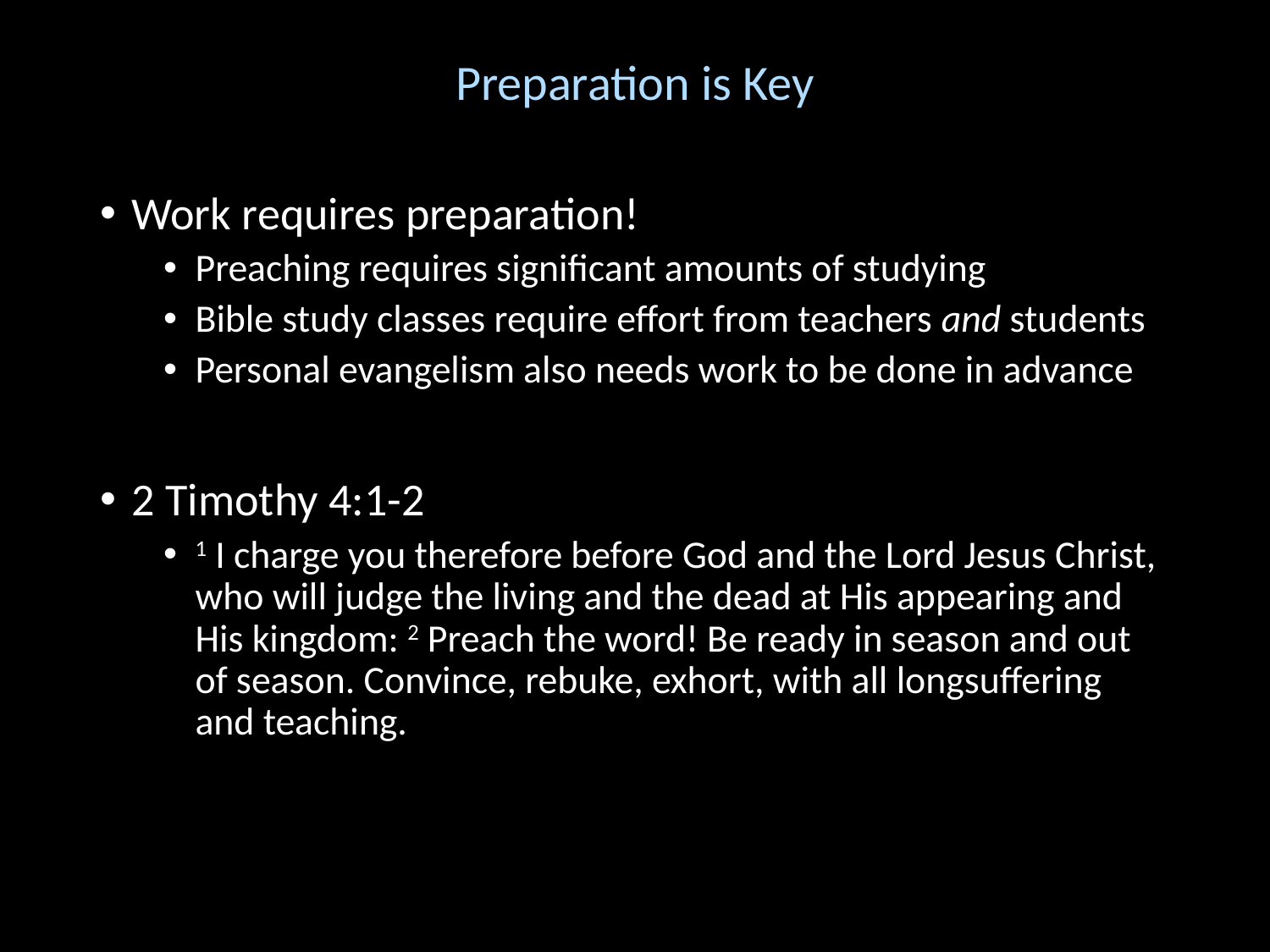

# Preparation is Key
Work requires preparation!
Preaching requires significant amounts of studying
Bible study classes require effort from teachers and students
Personal evangelism also needs work to be done in advance

2 Timothy 4:1-2
1 I charge you therefore before God and the Lord Jesus Christ, who will judge the living and the dead at His appearing and His kingdom: 2 Preach the word! Be ready in season and out of season. Convince, rebuke, exhort, with all longsuffering and teaching.